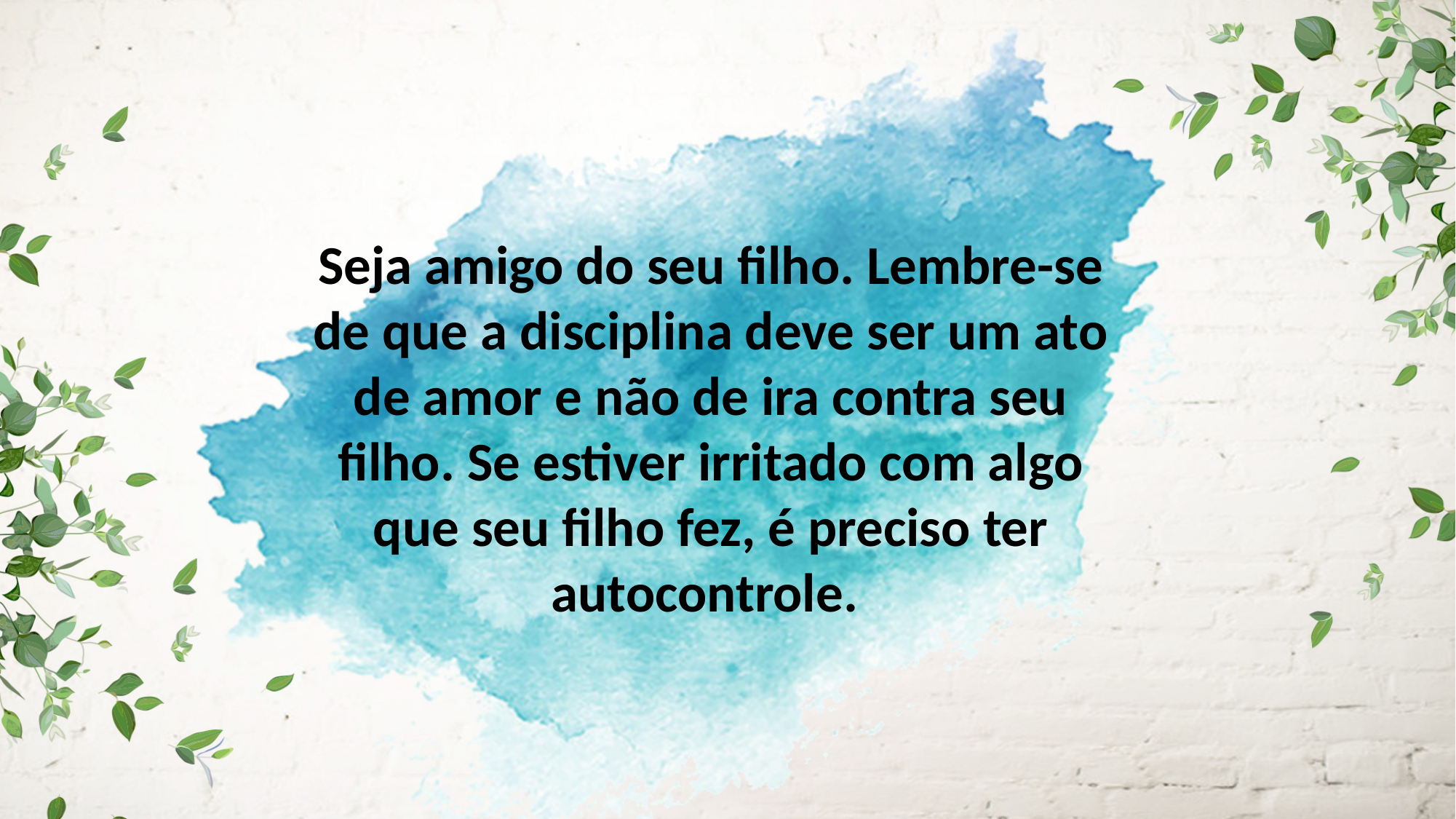

Seja amigo do seu filho. Lembre-se de que a disciplina deve ser um ato
de amor e não de ira contra seu filho. Se estiver irritado com algo que seu filho fez, é preciso ter autocontrole.